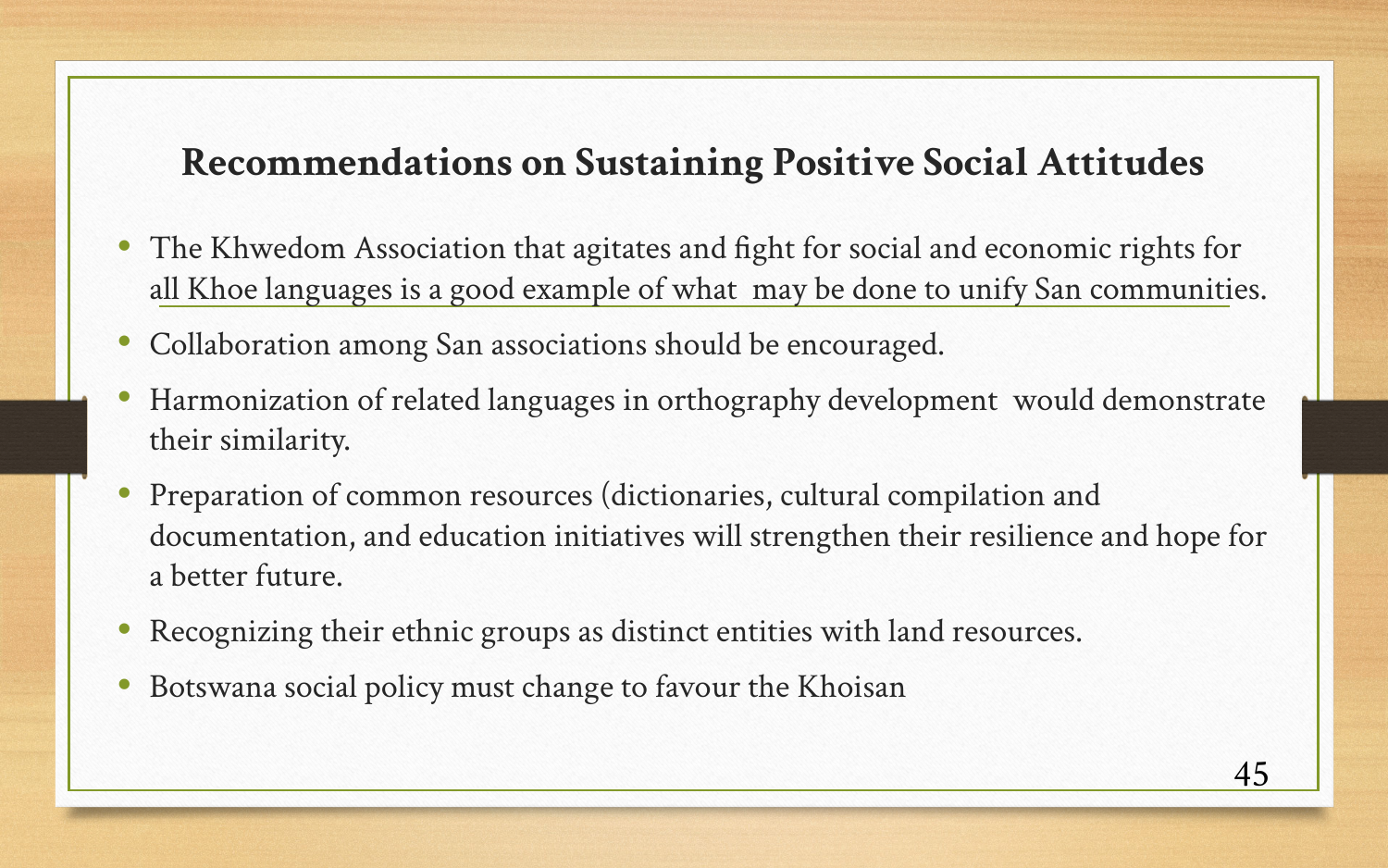

# Recommendations on Sustaining Positive Social Attitudes
The Khwedom Association that agitates and fight for social and economic rights for all Khoe languages is a good example of what  may be done to unify San communities.
Collaboration among San associations should be encouraged.
Harmonization of related languages in orthography development  would demonstrate their similarity.
Preparation of common resources (dictionaries, cultural compilation and documentation, and education initiatives will strengthen their resilience and hope for a better future.
Recognizing their ethnic groups as distinct entities with land resources.
Botswana social policy must change to favour the Khoisan
45